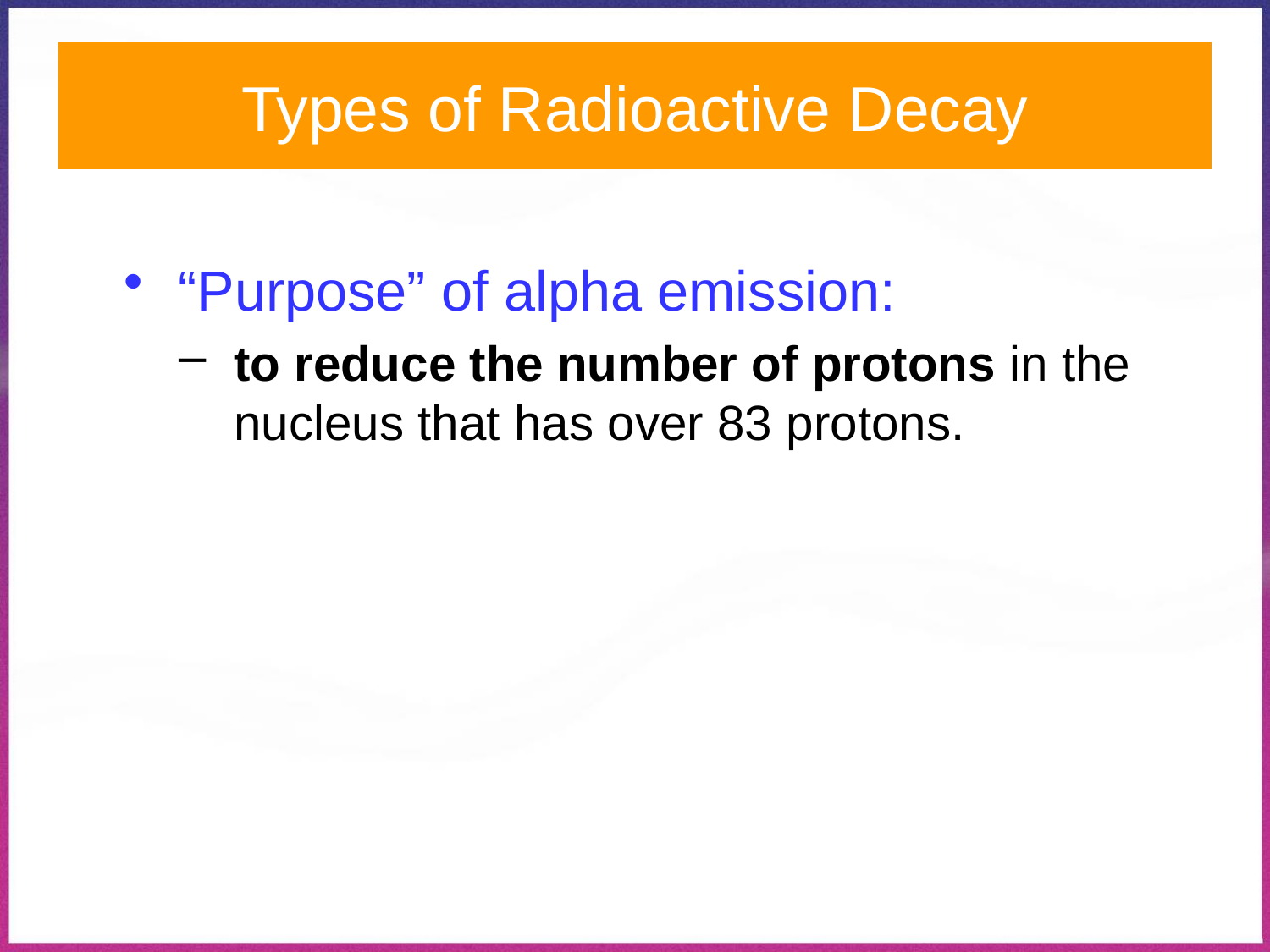

# Types of Radioactive Decay

“Purpose” of alpha emission:
to reduce the number of protons in the nucleus that has over 83 protons.